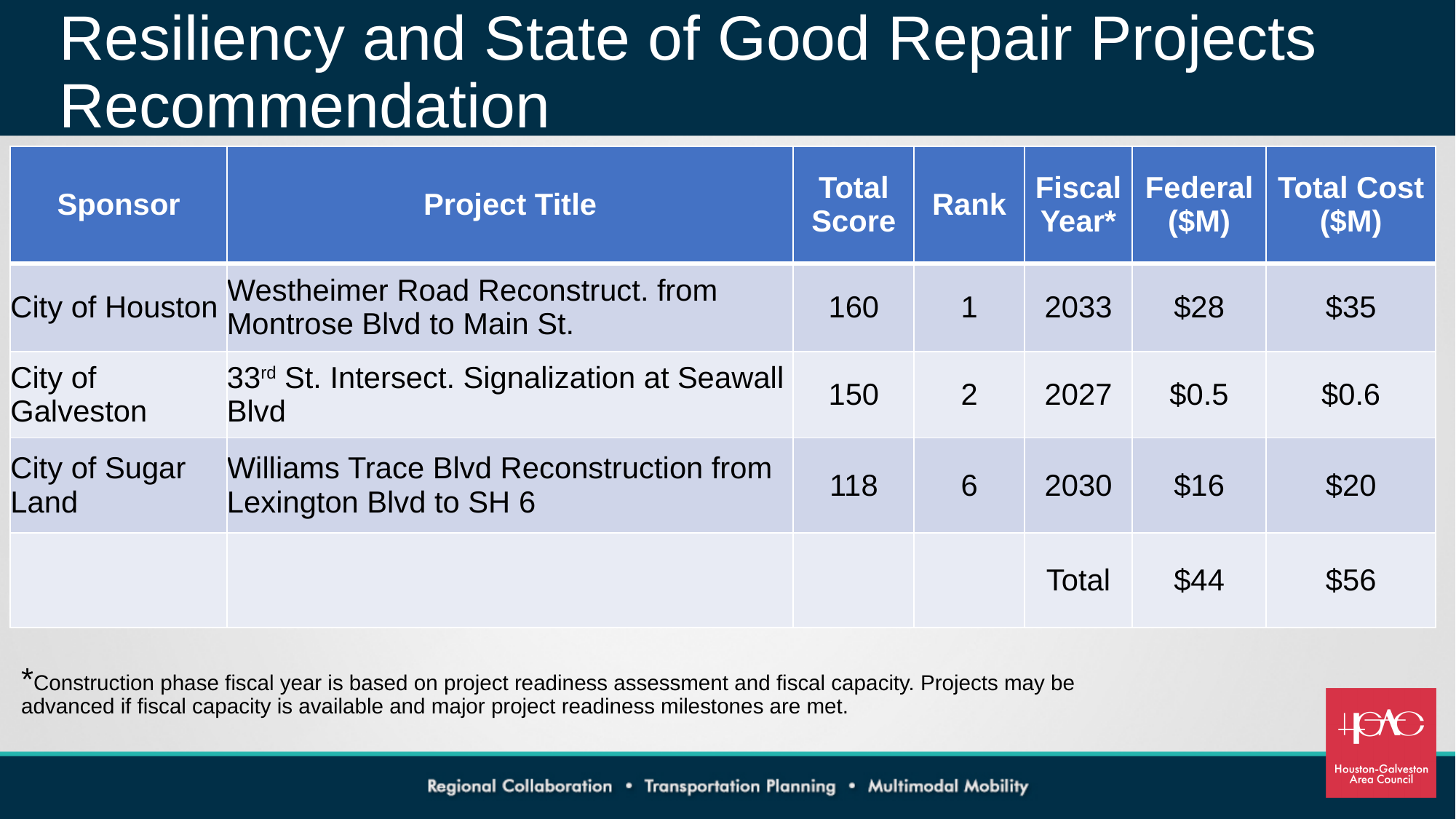

# Resiliency and State of Good Repair Projects Recommendation
| Sponsor | Project Title | Total Score | Rank | Fiscal Year\* | Federal ($M) | Total Cost ($M) |
| --- | --- | --- | --- | --- | --- | --- |
| City of Houston | Westheimer Road Reconstruct. from Montrose Blvd to Main St. | 160 | 1 | 2033 | $28 | $35 |
| City of Galveston | 33rd St. Intersect. Signalization at Seawall Blvd | 150 | 2 | 2027 | $0.5 | $0.6 |
| City of Sugar Land | Williams Trace Blvd Reconstruction from Lexington Blvd to SH 6 | 118 | 6 | 2030 | $16 | $20 |
|  |  |  |  | Total | $44 | $56 |
*Construction phase fiscal year is based on project readiness assessment and fiscal capacity. Projects may be advanced if fiscal capacity is available and major project readiness milestones are met.